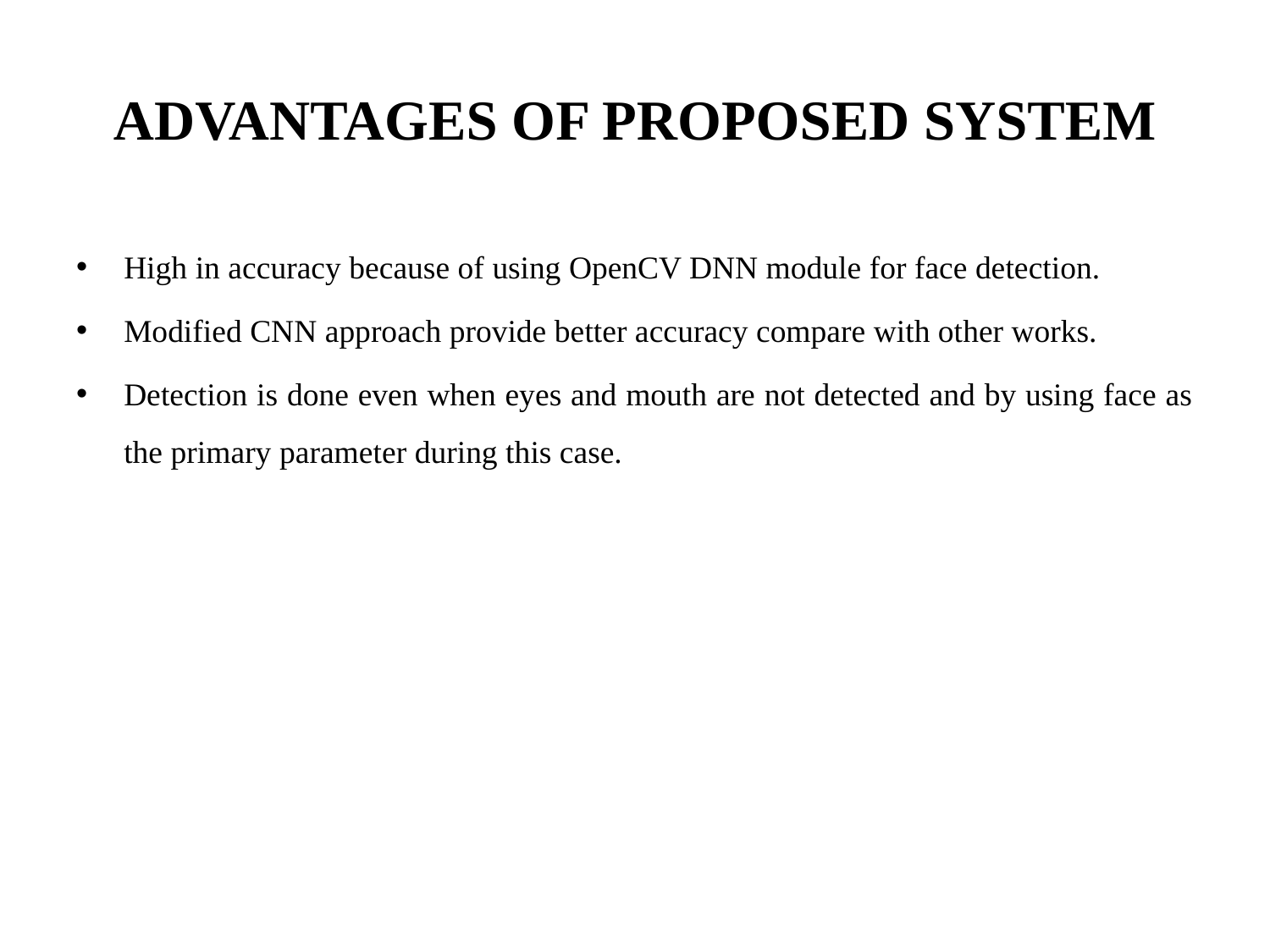

# ADVANTAGES OF PROPOSED SYSTEM
High in accuracy because of using OpenCV DNN module for face detection.
Modified CNN approach provide better accuracy compare with other works.
Detection is done even when eyes and mouth are not detected and by using face as the primary parameter during this case.